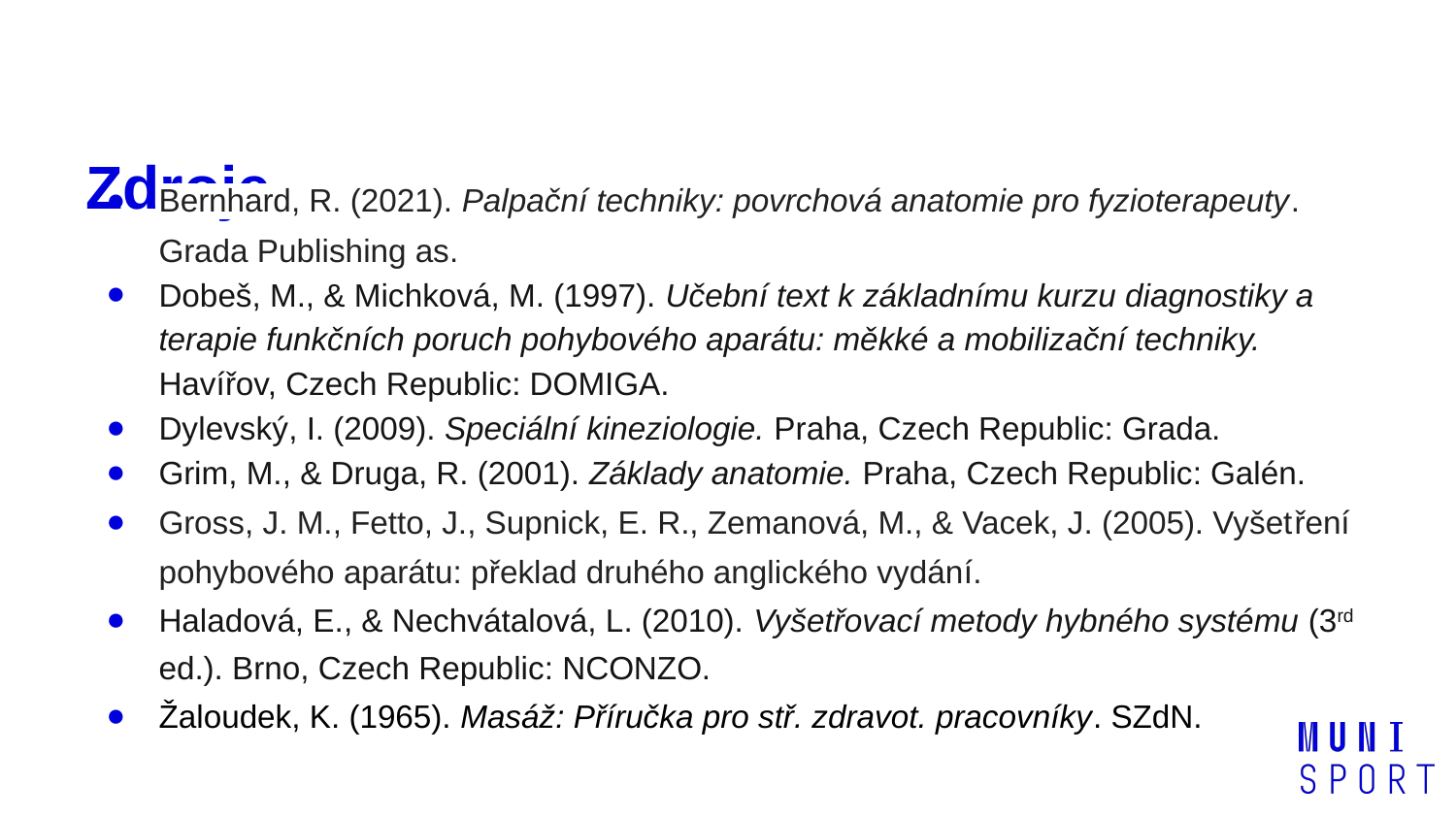

# Zdroje
Bernhard, R. (2021). Palpační techniky: povrchová anatomie pro fyzioterapeuty. Grada Publishing as.
Dobeš, M., & Michková, M. (1997). Učební text k základnímu kurzu diagnostiky a terapie funkčních poruch pohybového aparátu: měkké a mobilizační techniky. Havířov, Czech Republic: DOMIGA.
Dylevský, I. (2009). Speciální kineziologie. Praha, Czech Republic: Grada.
Grim, M., & Druga, R. (2001). Základy anatomie. Praha, Czech Republic: Galén.
Gross, J. M., Fetto, J., Supnick, E. R., Zemanová, M., & Vacek, J. (2005). Vyšetření pohybového aparátu: překlad druhého anglického vydání.
Haladová, E., & Nechvátalová, L. (2010). Vyšetřovací metody hybného systému (3rd ed.). Brno, Czech Republic: NCONZO.
Žaloudek, K. (1965). Masáž: Příručka pro stř. zdravot. pracovníky. SZdN.